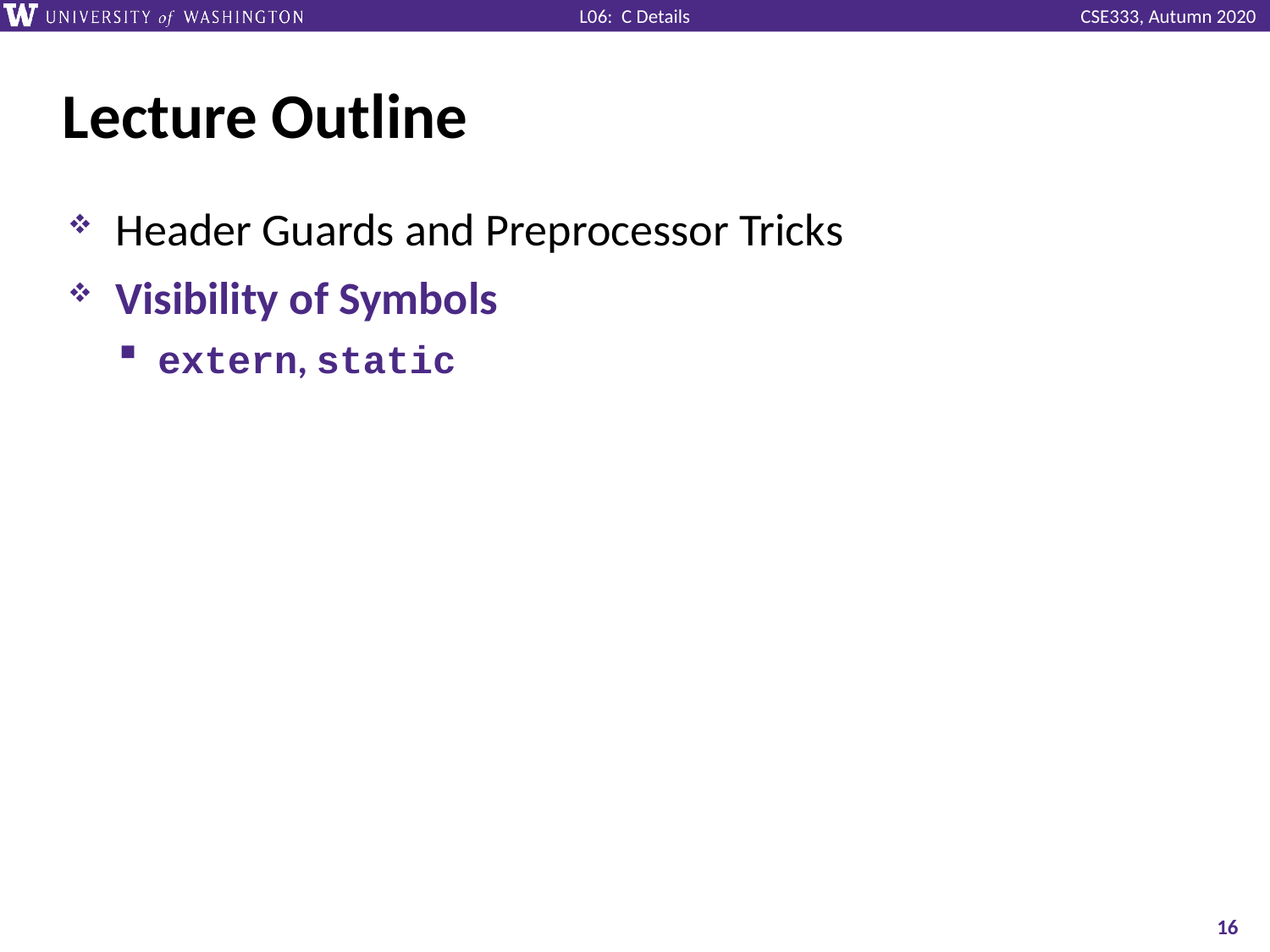

# Lecture Outline
Header Guards and Preprocessor Tricks
Visibility of Symbols
extern, static

16